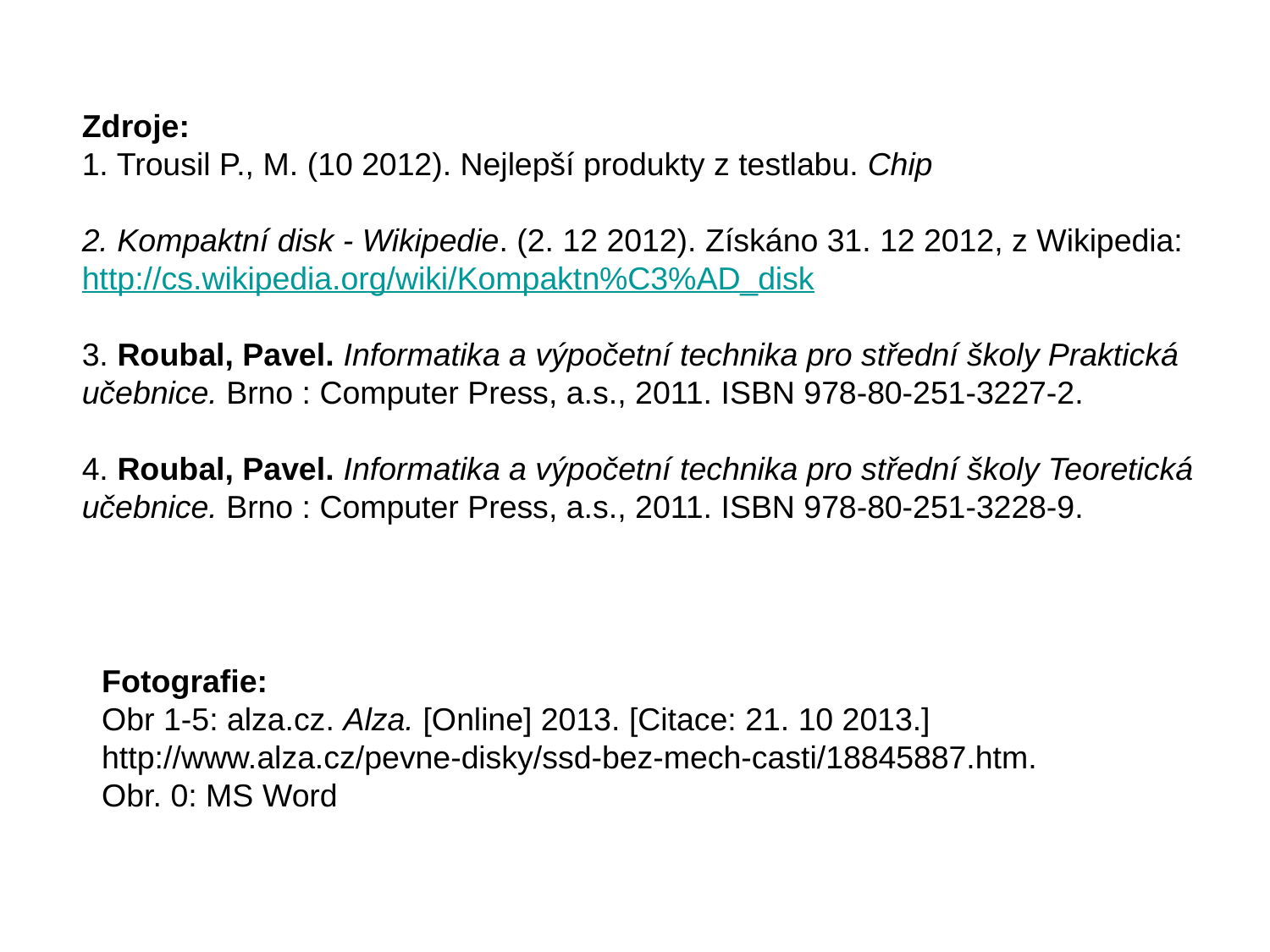

Zdroje:
1. Trousil P., M. (10 2012). Nejlepší produkty z testlabu. Chip

2. Kompaktní disk - Wikipedie. (2. 12 2012). Získáno 31. 12 2012, z Wikipedia: http://cs.wikipedia.org/wiki/Kompaktn%C3%AD_disk

3. Roubal, Pavel. Informatika a výpočetní technika pro střední školy Praktická učebnice. Brno : Computer Press, a.s., 2011. ISBN 978-80-251-3227-2.

4. Roubal, Pavel. Informatika a výpočetní technika pro střední školy Teoretická učebnice. Brno : Computer Press, a.s., 2011. ISBN 978-80-251-3228-9.

Fotografie:
Obr 1-5: alza.cz. Alza. [Online] 2013. [Citace: 21. 10 2013.] http://www.alza.cz/pevne-disky/ssd-bez-mech-casti/18845887.htm.
Obr. 0: MS Word